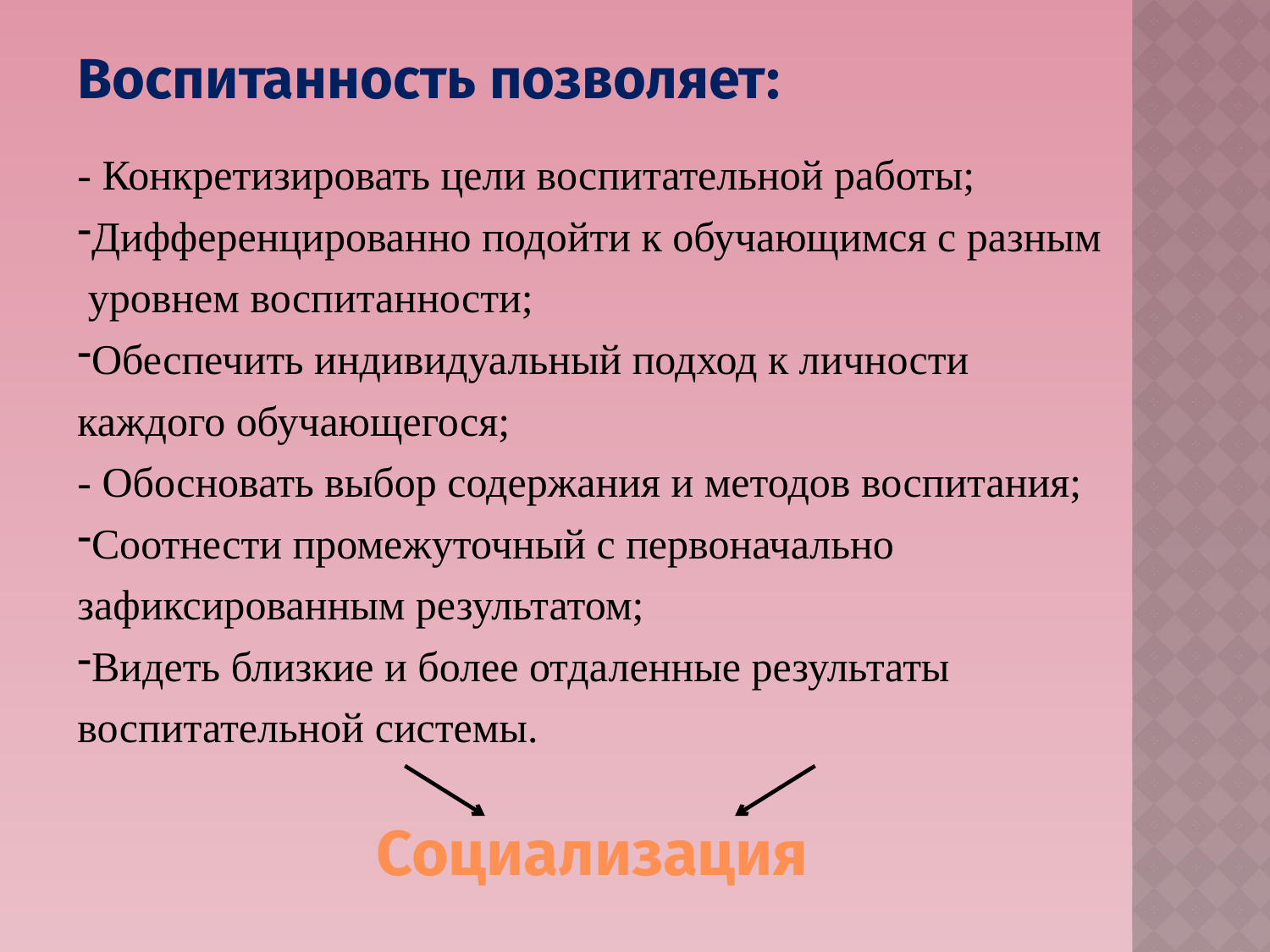

Воспитанность позволяет:

- Конкретизировать цели воспитательной работы;
Дифференцированно подойти к обучающимся с разным
 уровнем воспитанности;
Обеспечить индивидуальный подход к личности
каждого обучающегося;
- Обосновать выбор содержания и методов воспитания;
Соотнести промежуточный с первоначально
зафиксированным результатом;
Видеть близкие и более отдаленные результаты
воспитательной системы.

Социализация